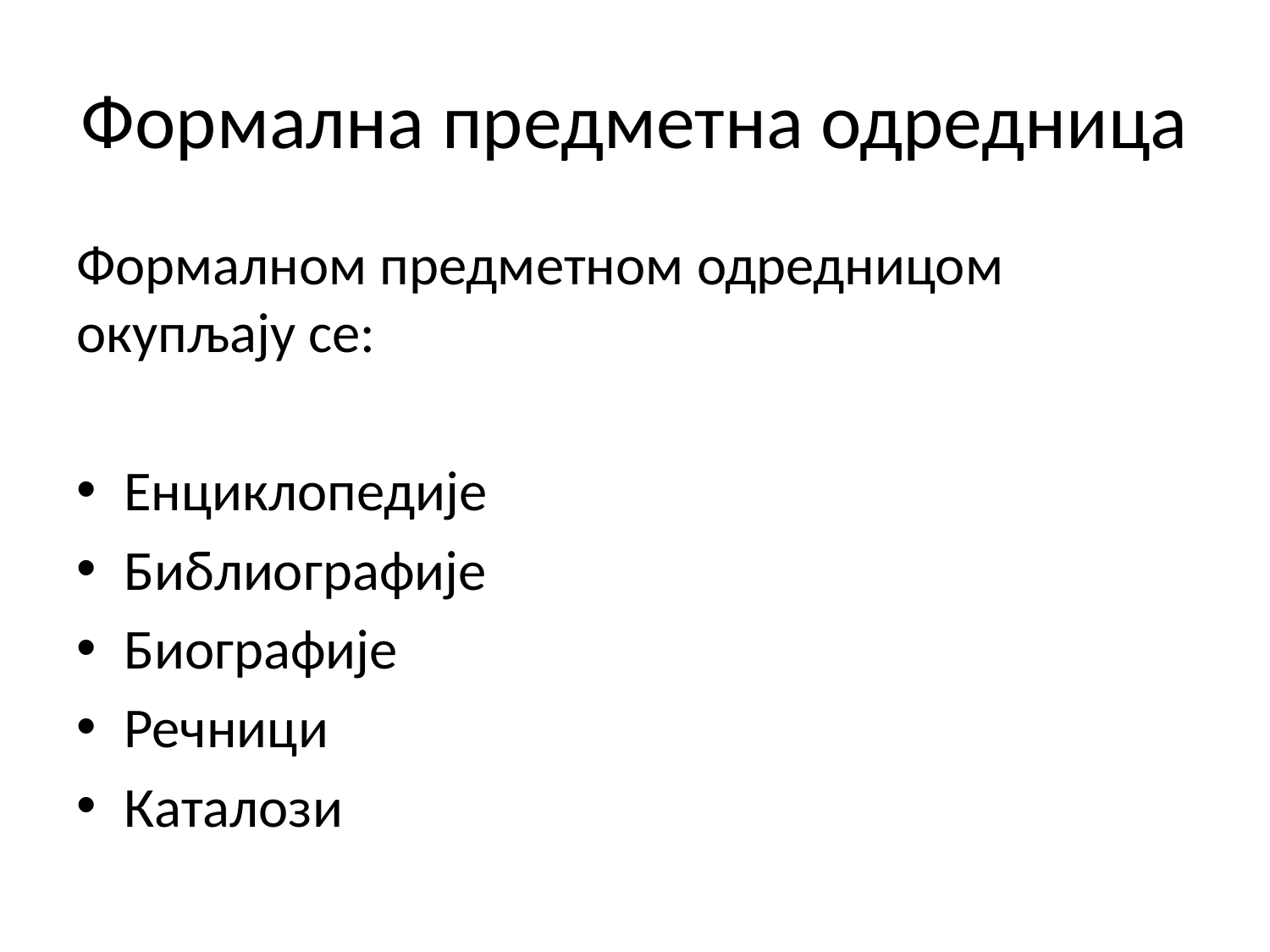

# Формална предметна одредница
Формалном предметном одредницом окупљају се:

Енциклопедије
Библиографије
Биографије
Речници
Каталози